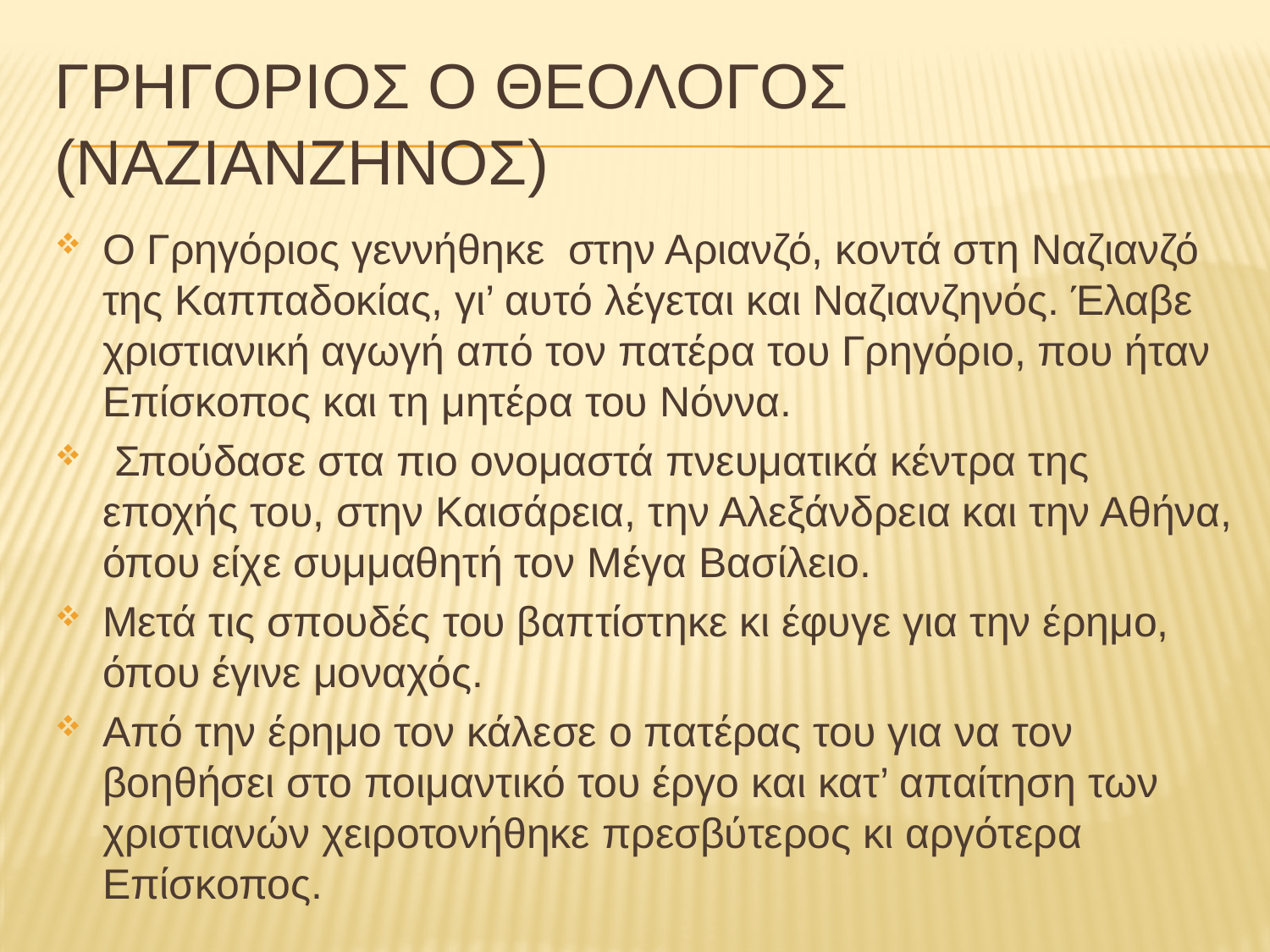

# Γρηγοριοσ ο θεολογοσ (ναζιανζηνοσ)
Ο Γρηγόριος γεννήθηκε  στην Αριανζό, κοντά στη Ναζιανζό της Καππαδοκίας, γι’ αυτό λέγεται και Ναζιανζηνός. Έλαβε χριστιανική αγωγή από τον πατέρα του Γρηγόριο, που ήταν Επίσκοπος και τη μητέρα του Νόννα.
 Σπούδασε στα πιο ονομαστά πνευματικά κέντρα της εποχής του, στην Καισάρεια, την Αλεξάνδρεια και την Αθήνα, όπου είχε συμμαθητή τον Μέγα Βασίλειο.
Μετά τις σπουδές του βαπτίστηκε κι έφυγε για την έρημο, όπου έγινε μοναχός.
Από την έρημο τον κάλεσε ο πατέρας του για να τον βοηθήσει στο ποιμαντικό του έργο και κατ’ απαίτηση των χριστιανών χειροτονήθηκε πρεσβύτερος κι αργότερα Επίσκοπος.